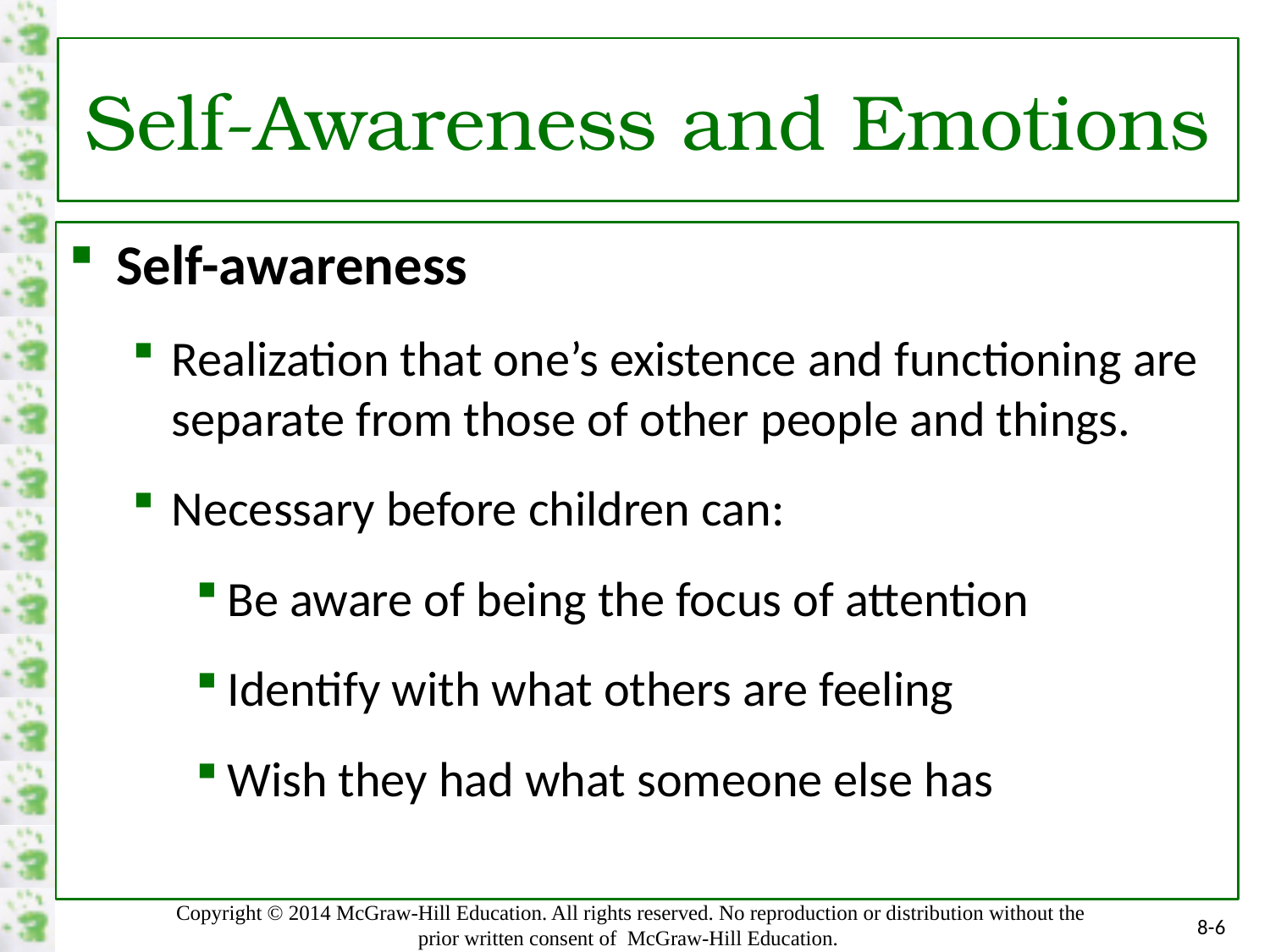

# Self-Awareness and Emotions
Self-awareness
Realization that one’s existence and functioning are separate from those of other people and things.
Necessary before children can:
Be aware of being the focus of attention
Identify with what others are feeling
Wish they had what someone else has

8-6